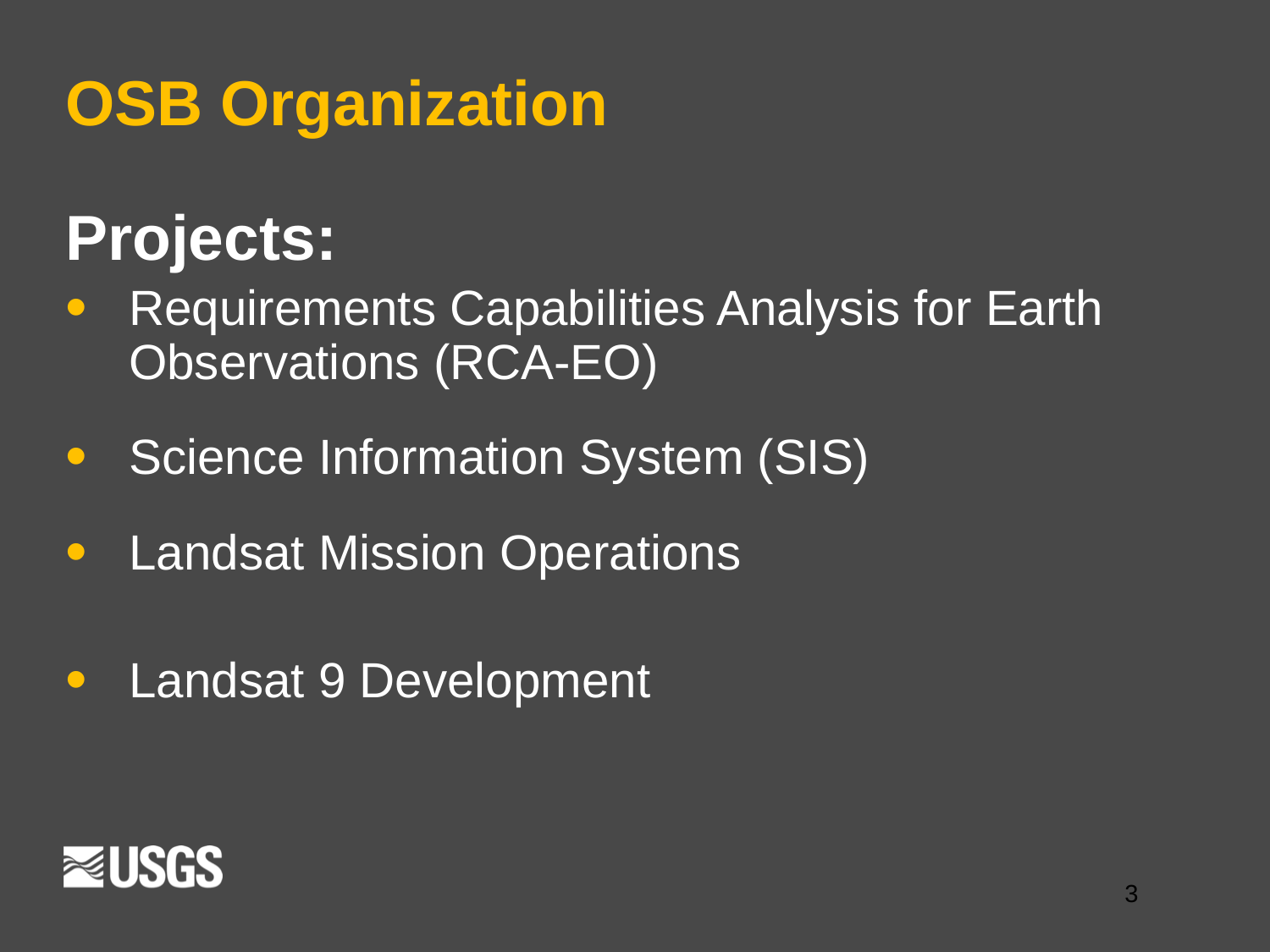

# OSB Organization
Projects:
Requirements Capabilities Analysis for Earth Observations (RCA-EO)

Science Information System (SIS)

Landsat Mission Operations

Landsat 9 Development

3